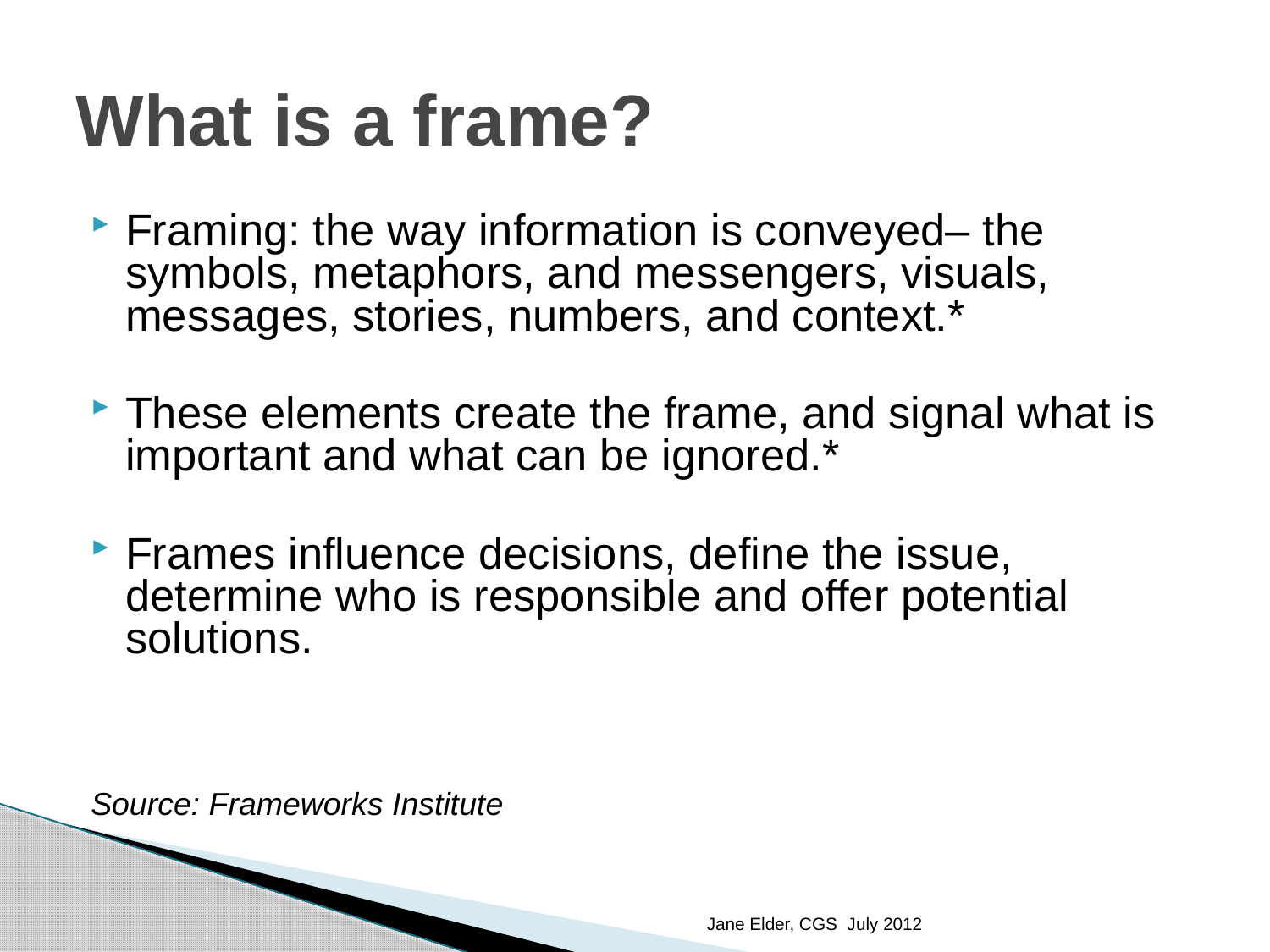

# What is a frame?
Framing: the way information is conveyed– the symbols, metaphors, and messengers, visuals, messages, stories, numbers, and context.*

These elements create the frame, and signal what is important and what can be ignored.*

Frames influence decisions, define the issue, determine who is responsible and offer potential solutions.

Source: Frameworks Institute
Jane Elder, CGS  July 2012